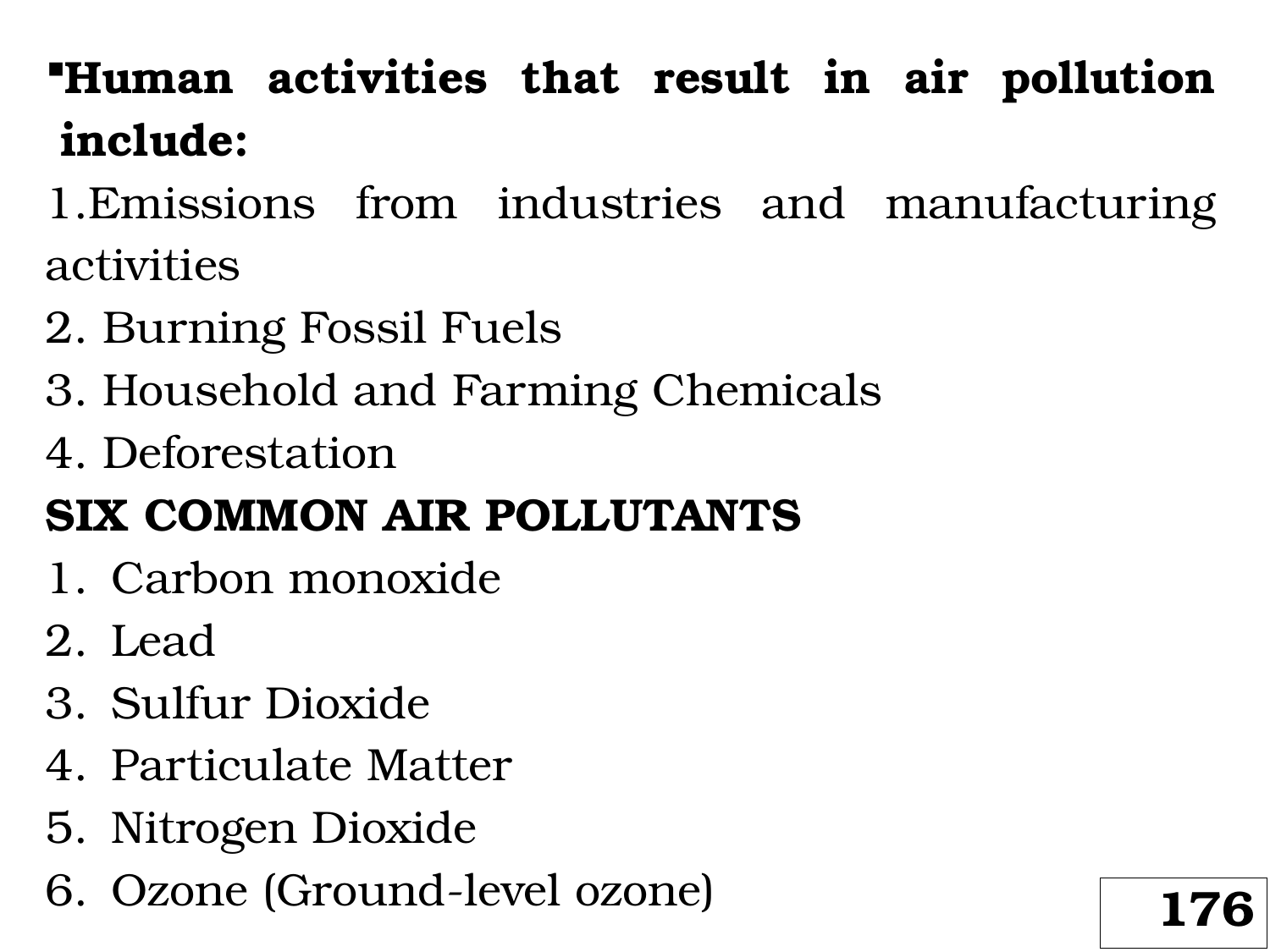

Human activities that result in air pollution include:
1.Emissions from industries and manufacturing activities
2. Burning Fossil Fuels
3. Household and Farming Chemicals
4. Deforestation
SIX COMMON AIR POLLUTANTS
Carbon monoxide
Lead
Sulfur Dioxide
Particulate Matter
Nitrogen Dioxide
Ozone (Ground-level ozone)

176